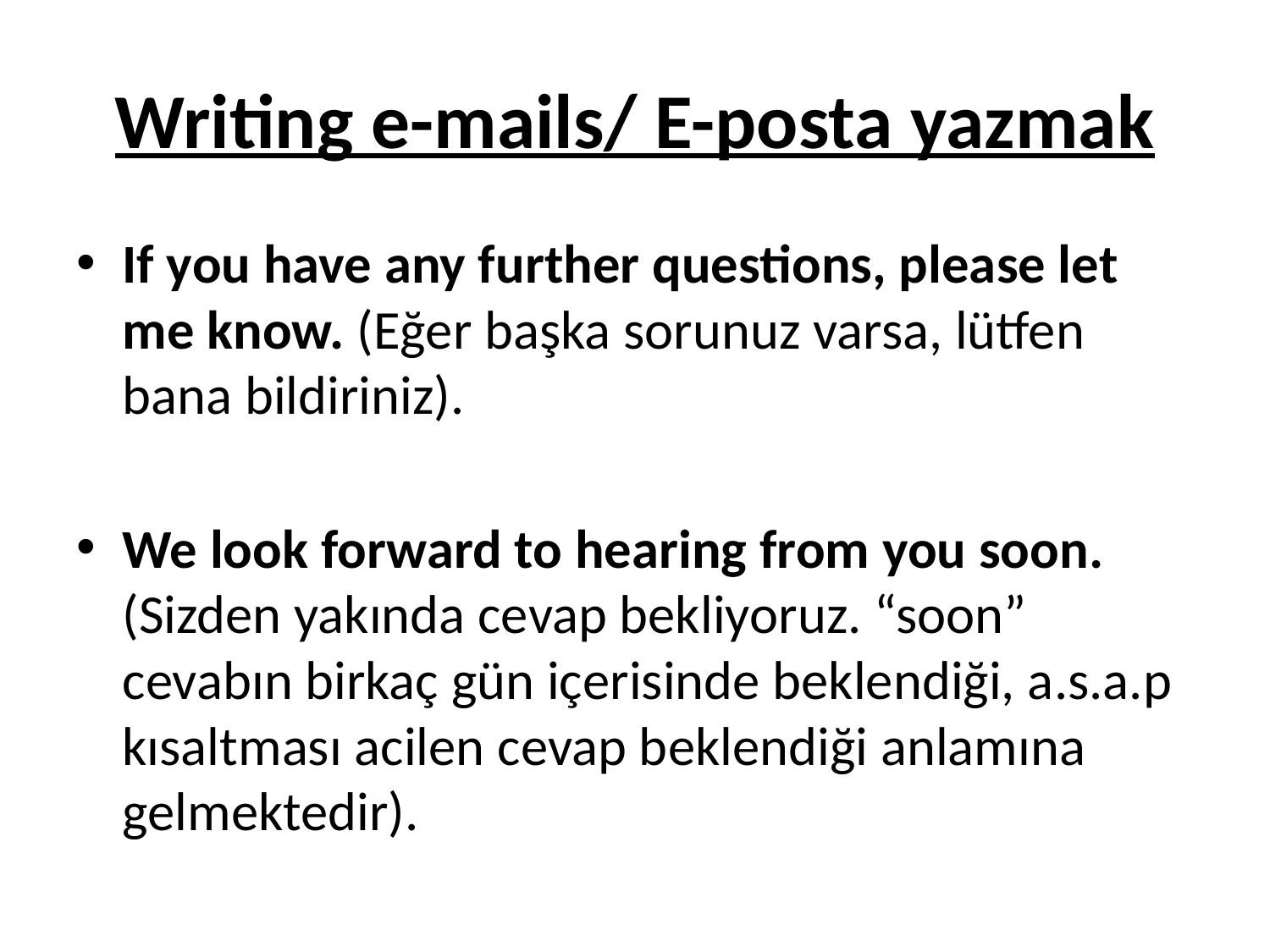

# Writing e-mails/ E-posta yazmak
If you have any further questions, please let me know. (Eğer başka sorunuz varsa, lütfen bana bildiriniz).

We look forward to hearing from you soon. (Sizden yakında cevap bekliyoruz. “soon” cevabın birkaç gün içerisinde beklendiği, a.s.a.p kısaltması acilen cevap beklendiği anlamına gelmektedir).